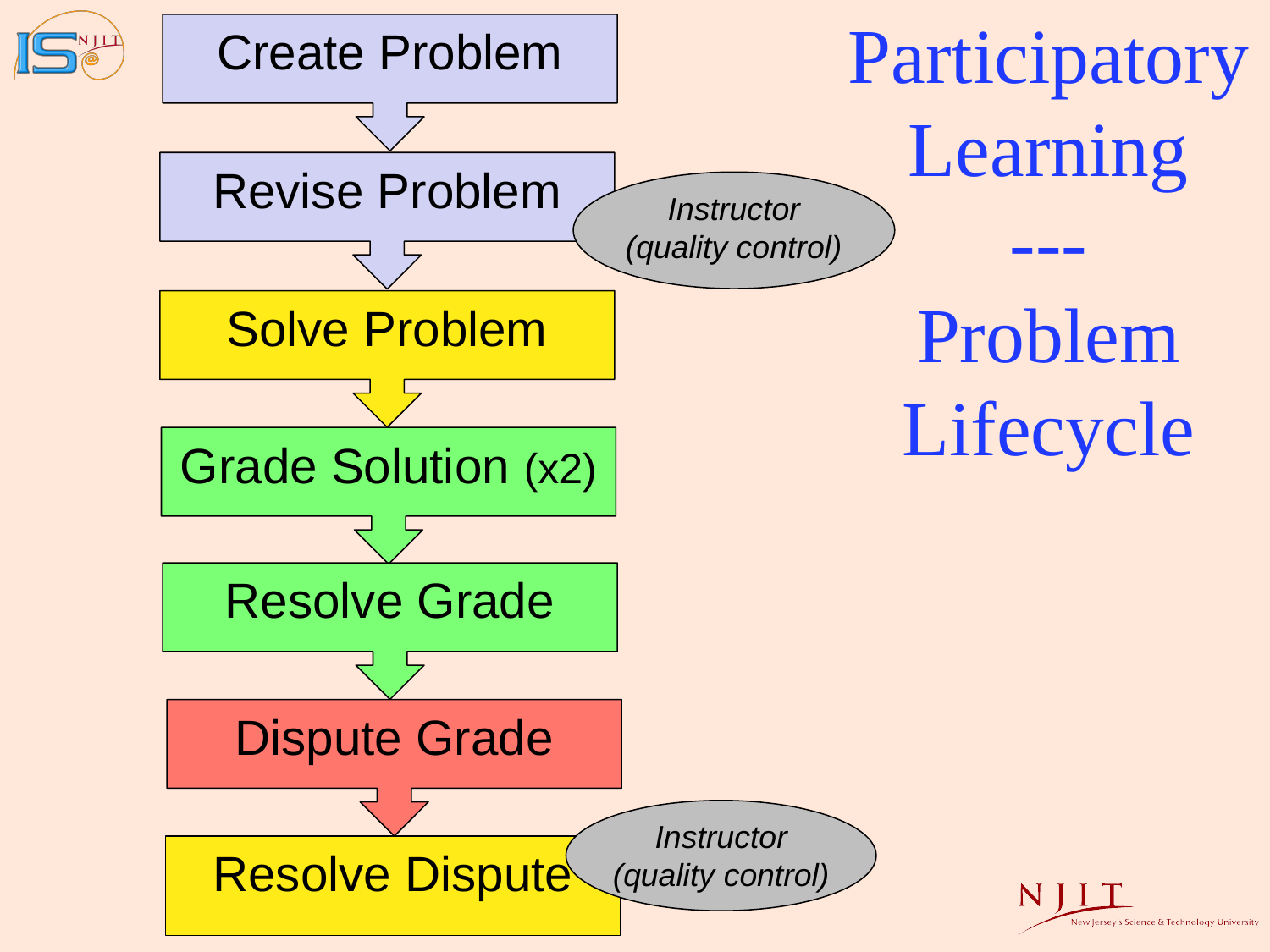

Participatory Learning
---
Problem Lifecycle
Create Problem
Revise Problem
Instructor (quality control)
Solve Problem
Grade Solution (x2)
Resolve Grade
Dispute Grade
Instructor (quality control)
Resolve Dispute